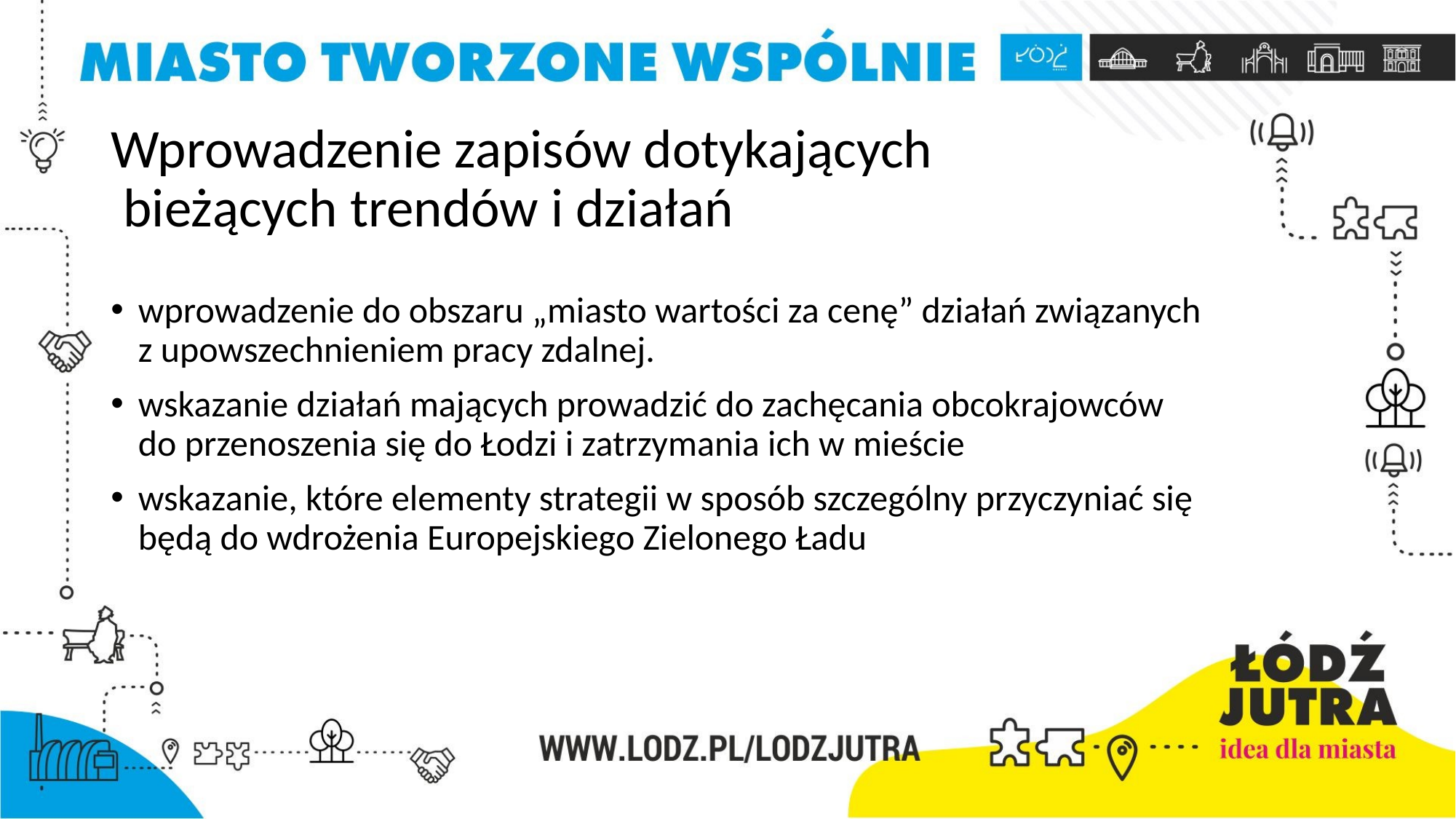

# Wprowadzenie zapisów dotykających bieżących trendów i działań
wprowadzenie do obszaru „miasto wartości za cenę” działań związanych z upowszechnieniem pracy zdalnej.
wskazanie działań mających prowadzić do zachęcania obcokrajowców do przenoszenia się do Łodzi i zatrzymania ich w mieście
wskazanie, które elementy strategii w sposób szczególny przyczyniać się będą do wdrożenia Europejskiego Zielonego Ładu